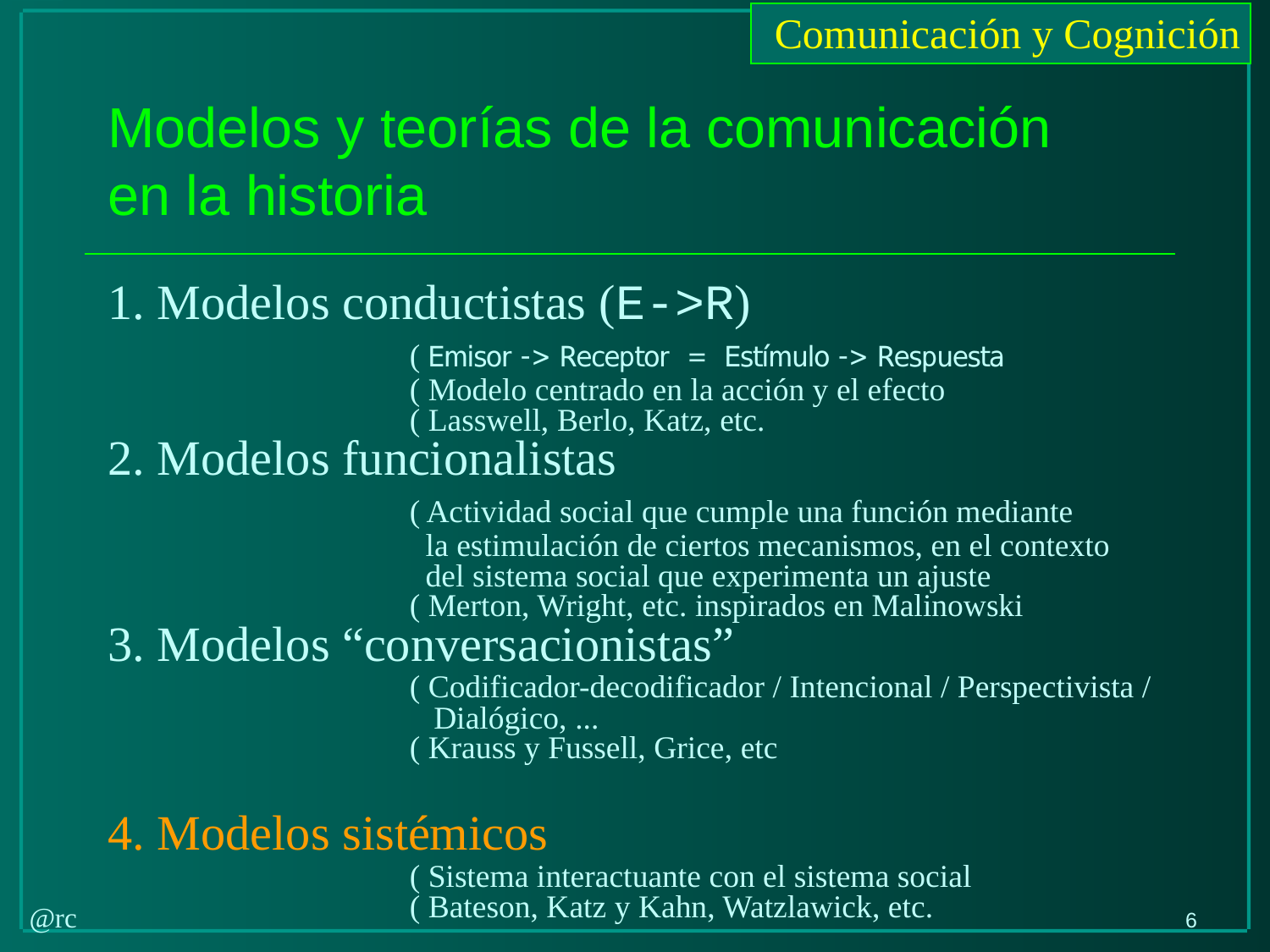

# Modelos y teorías de la comunicación en la historia
1. Modelos conductistas (E->R)
			( Emisor -> Receptor  =  Estímulo -> Respuesta
			( Modelo centrado en la acción y el efecto
			( Lasswell, Berlo, Katz, etc.
2. Modelos funcionalistas
			( Actividad social que cumple una función mediante
			  la estimulación de ciertos mecanismos, en el contexto
			  del sistema social que experimenta un ajuste
			( Merton, Wright, etc. inspirados en Malinowski
3. Modelos “conversacionistas”
			( Codificador-decodificador / Intencional / Perspectivista /
			   Dialógico, ...
			( Krauss y Fussell, Grice, etc

4. Modelos sistémicos
			( Sistema interactuante con el sistema social
			( Bateson, Katz y Kahn, Watzlawick, etc.